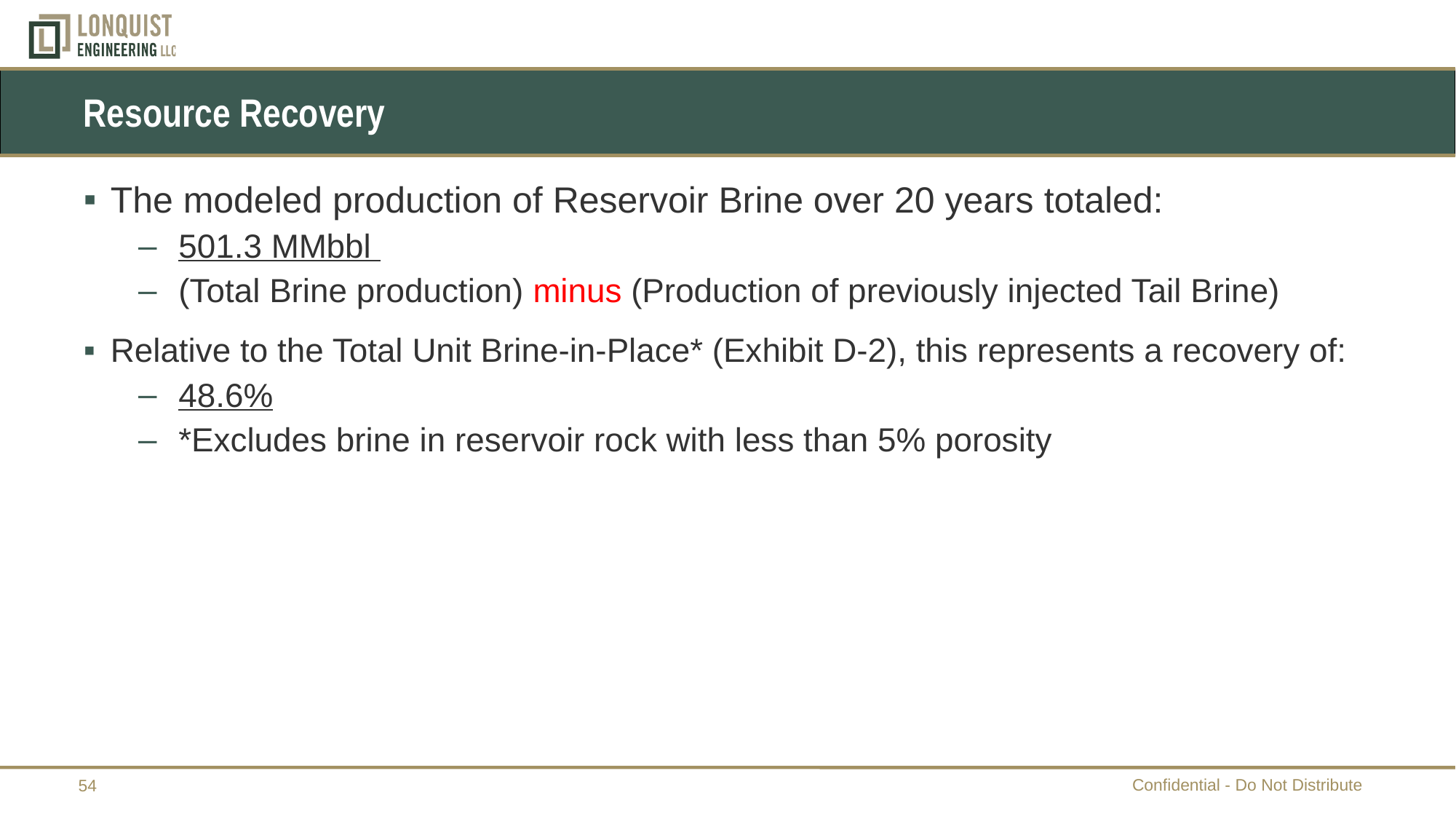

# Resource Recovery
The modeled production of Reservoir Brine over 20 years totaled:
501.3 MMbbl
(Total Brine production) minus (Production of previously injected Tail Brine)
Relative to the Total Unit Brine-in-Place* (Exhibit D-2), this represents a recovery of:
48.6%
*Excludes brine in reservoir rock with less than 5% porosity
Confidential - Do Not Distribute